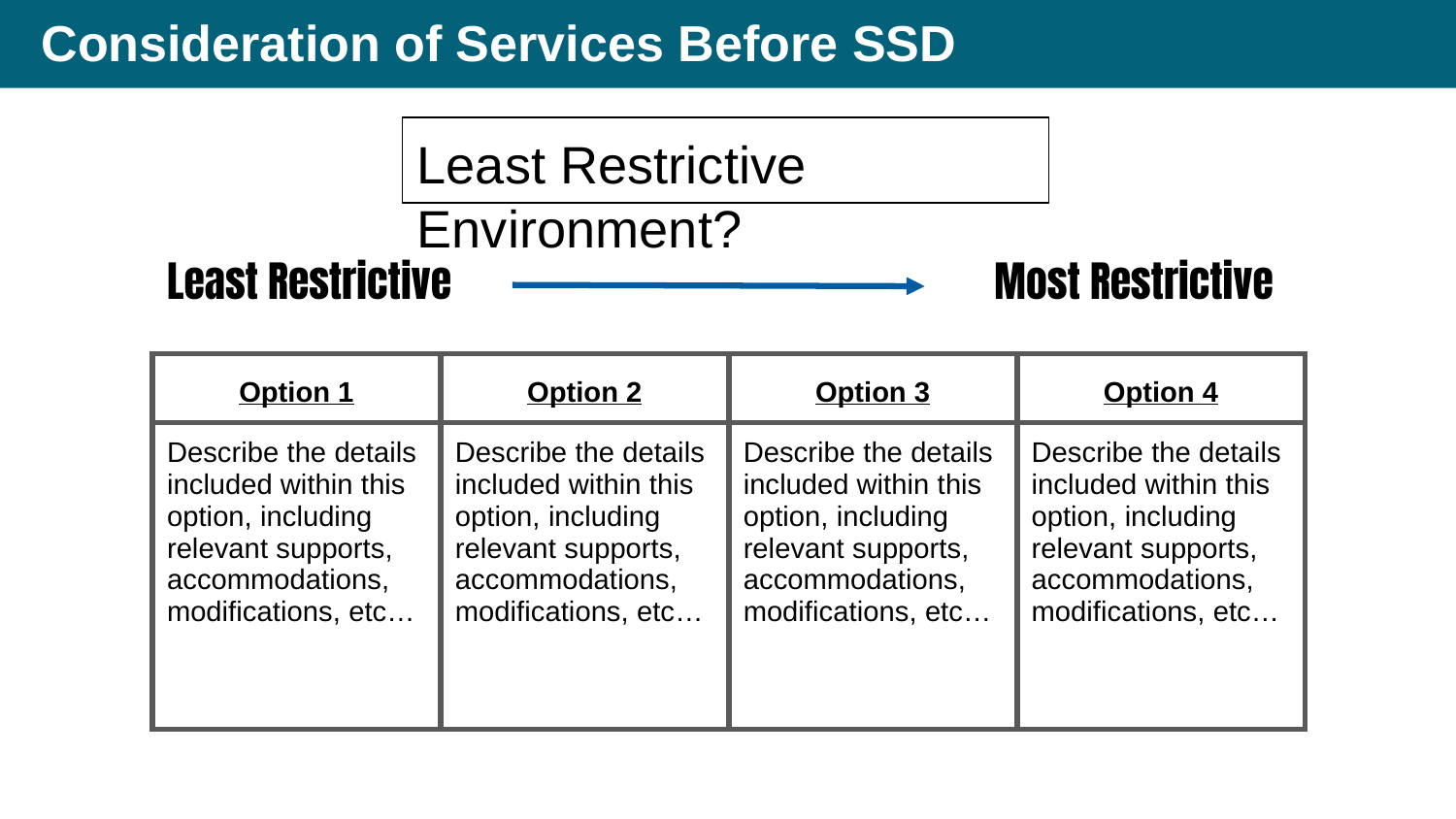

# Consideration of Services Before SSD
Least Restrictive Environment?
Least Restrictive
Most Restrictive
| Option 1 | Option 2 | Option 3 | Option 4 |
| --- | --- | --- | --- |
| Describe the details included within this option, including relevant supports, accommodations, modifications, etc… | Describe the details included within this option, including relevant supports, accommodations, modifications, etc… | Describe the details included within this option, including relevant supports, accommodations, modifications, etc… | Describe the details included within this option, including relevant supports, accommodations, modifications, etc… |